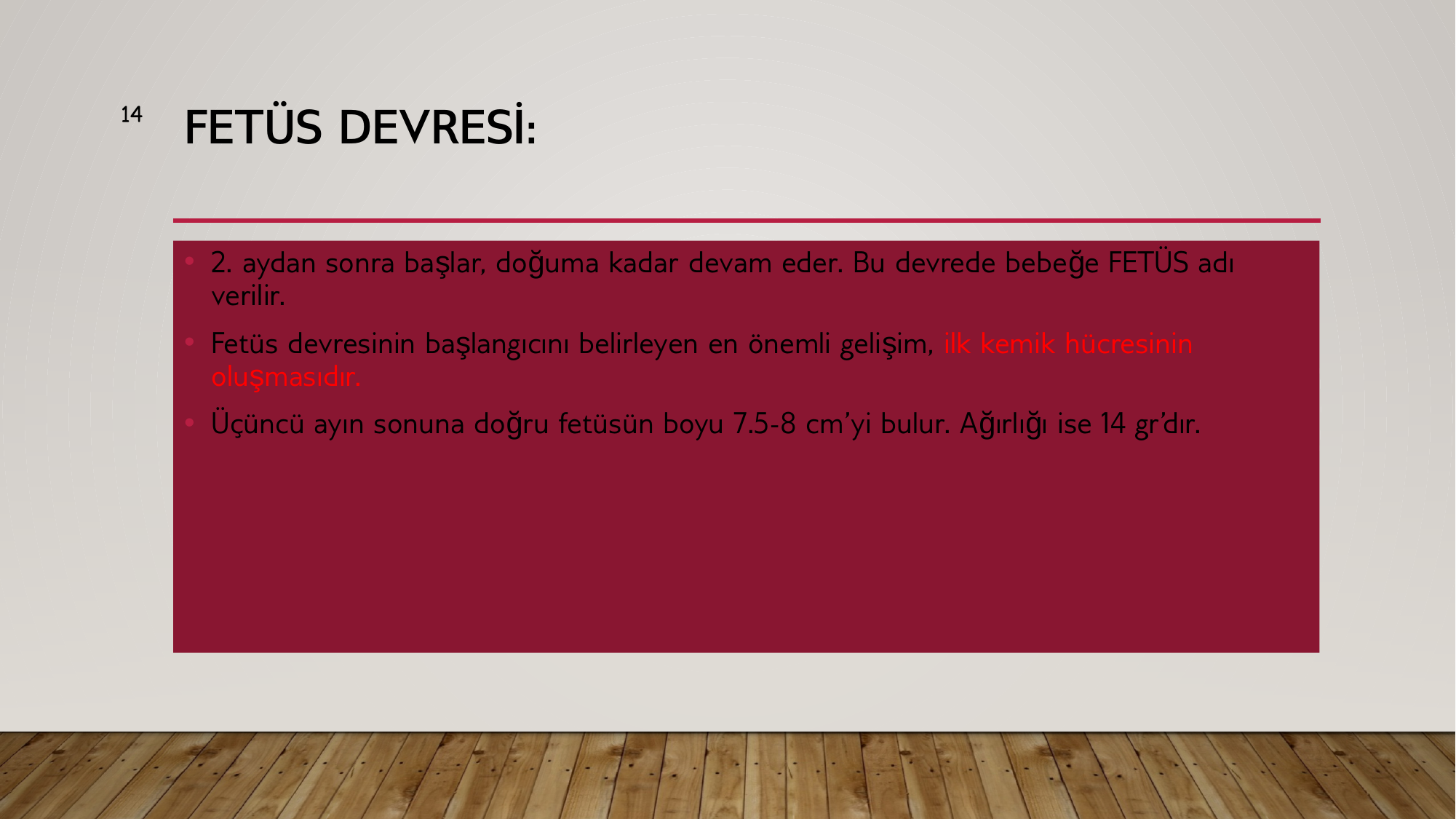

14
# FETÜS DEVRESİ:
2. aydan sonra başlar, doğuma kadar devam eder. Bu devrede bebeğe FETÜS adı verilir.
Fetüs devresinin başlangıcını belirleyen en önemli gelişim, ilk kemik hücresinin oluşmasıdır.
Üçüncü ayın sonuna doğru fetüsün boyu 7.5-8 cm’yi bulur. Ağırlığı ise 14 gr’dır.